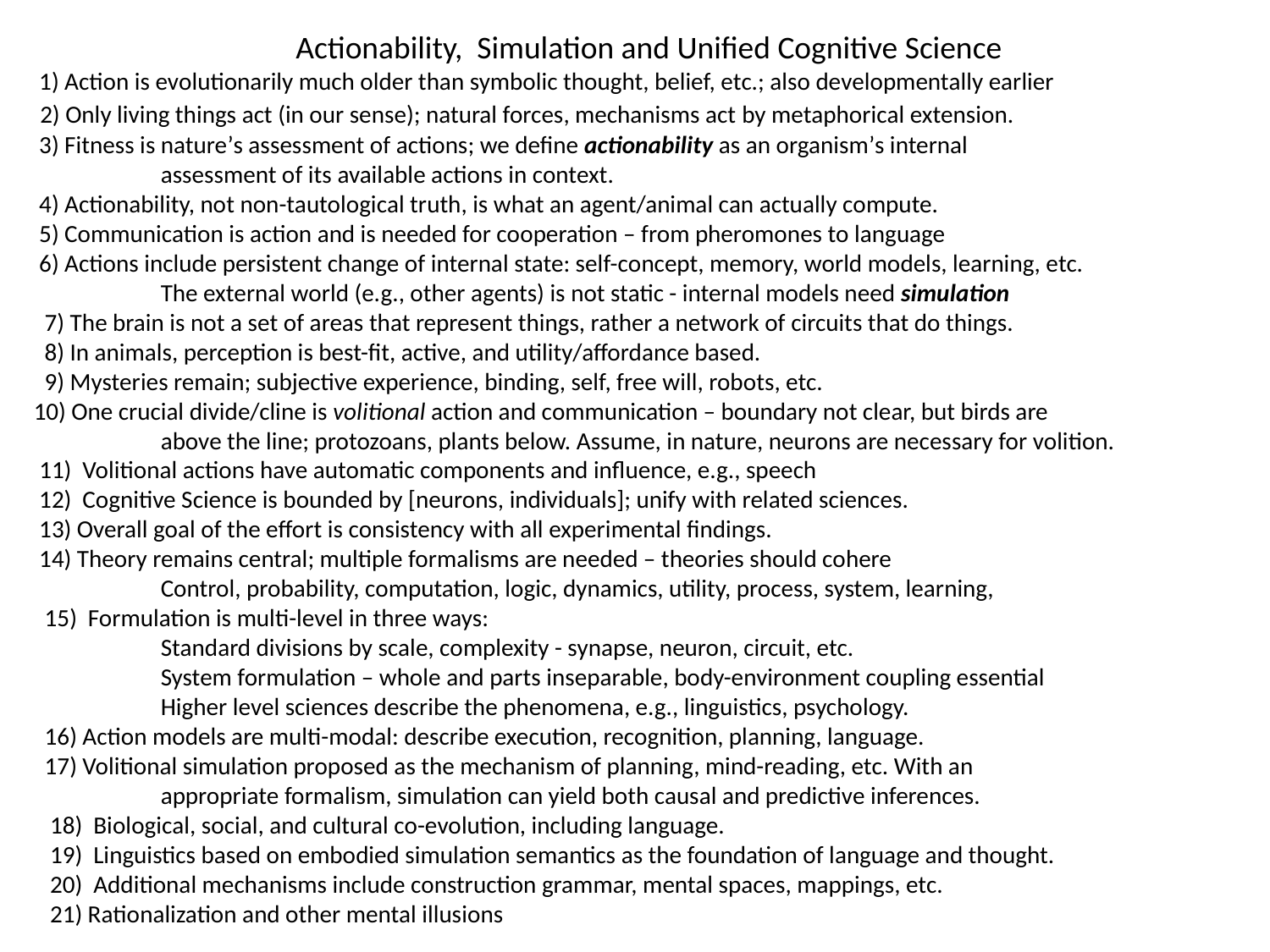

Actionability,  Simulation and Unified Cognitive Science
 1) Action is evolutionarily much older than symbolic thought, belief, etc.; also developmentally earlier
 2) Only living things act (in our sense); natural forces, mechanisms act by metaphorical extension.
 3) Fitness is nature’s assessment of actions; we define actionability as an organism’s internal
        	assessment of its available actions in context.
 4) Actionability, not non-tautological truth, is what an agent/animal can actually compute.
 5) Communication is action and is needed for cooperation – from pheromones to language
 6) Actions include persistent change of internal state: self-concept, memory, world models, learning, etc.
       	The external world (e.g., other agents) is not static - internal models need simulation
  7) The brain is not a set of areas that represent things, rather a network of circuits that do things.
  8) In animals, perception is best-fit, active, and utility/affordance based.
  9) Mysteries remain; subjective experience, binding, self, free will, robots, etc.
10) One crucial divide/cline is volitional action and communication – boundary not clear, but birds are
             	above the line; protozoans, plants below. Assume, in nature, neurons are necessary for volition.
 11)  Volitional actions have automatic components and influence, e.g., speech
 12)  Cognitive Science is bounded by [neurons, individuals]; unify with related sciences.
 13) Overall goal of the effort is consistency with all experimental findings.
 14) Theory remains central; multiple formalisms are needed – theories should cohere
     	Control, probability, computation, logic, dynamics, utility, process, system, learning,
  15)  Formulation is multi-level in three ways:
              	Standard divisions by scale, complexity - synapse, neuron, circuit, etc.
              	System formulation – whole and parts inseparable, body-environment coupling essential
              	Higher level sciences describe the phenomena, e.g., linguistics, psychology.
  16) Action models are multi-modal: describe execution, recognition, planning, language.
  17) Volitional simulation proposed as the mechanism of planning, mind-reading, etc. With an
            	appropriate formalism, simulation can yield both causal and predictive inferences.
   18)  Biological, social, and cultural co-evolution, including language.
   19)  Linguistics based on embodied simulation semantics as the foundation of language and thought.
   20)  Additional mechanisms include construction grammar, mental spaces, mappings, etc.
   21) Rationalization and other mental illusions